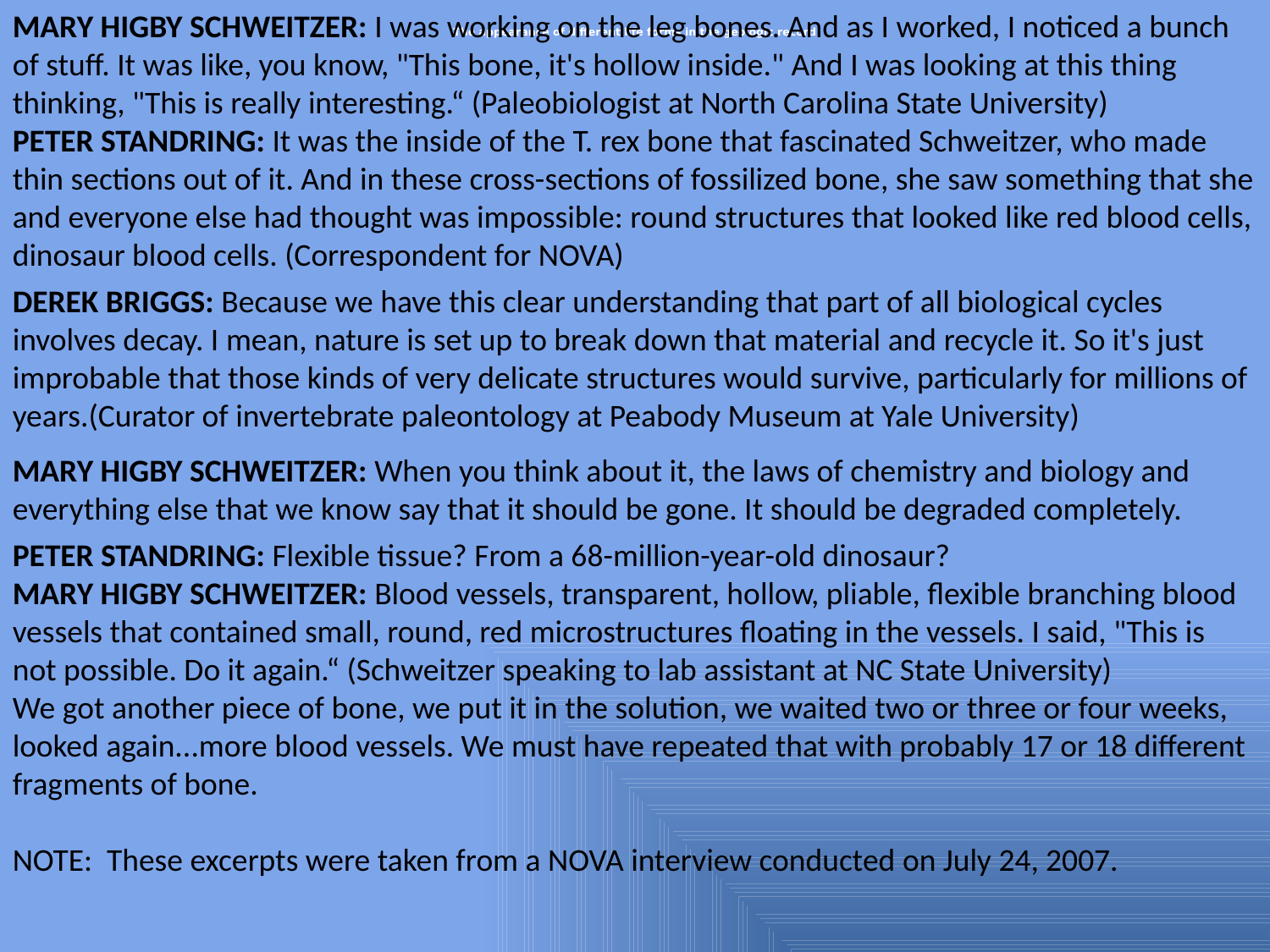

The appearance of different life forms in the geologic record
MARY HIGBY SCHWEITZER: I was working on the leg bones. And as I worked, I noticed a bunch of stuff. It was like, you know, "This bone, it's hollow inside." And I was looking at this thing thinking, "This is really interesting.“ (Paleobiologist at North Carolina State University)
PETER STANDRING: It was the inside of the T. rex bone that fascinated Schweitzer, who made thin sections out of it. And in these cross-sections of fossilized bone, she saw something that she and everyone else had thought was impossible: round structures that looked like red blood cells, dinosaur blood cells. (Correspondent for NOVA)
DEREK BRIGGS: Because we have this clear understanding that part of all biological cycles involves decay. I mean, nature is set up to break down that material and recycle it. So it's just improbable that those kinds of very delicate structures would survive, particularly for millions of years.(Curator of invertebrate paleontology at Peabody Museum at Yale University)
MARY HIGBY SCHWEITZER: When you think about it, the laws of chemistry and biology and everything else that we know say that it should be gone. It should be degraded completely.
PETER STANDRING: Flexible tissue? From a 68-million-year-old dinosaur?
MARY HIGBY SCHWEITZER: Blood vessels, transparent, hollow, pliable, flexible branching blood vessels that contained small, round, red microstructures floating in the vessels. I said, "This is not possible. Do it again.“ (Schweitzer speaking to lab assistant at NC State University)
We got another piece of bone, we put it in the solution, we waited two or three or four weeks, looked again...more blood vessels. We must have repeated that with probably 17 or 18 different fragments of bone.

NOTE:  These excerpts were taken from a NOVA interview conducted on July 24, 2007.